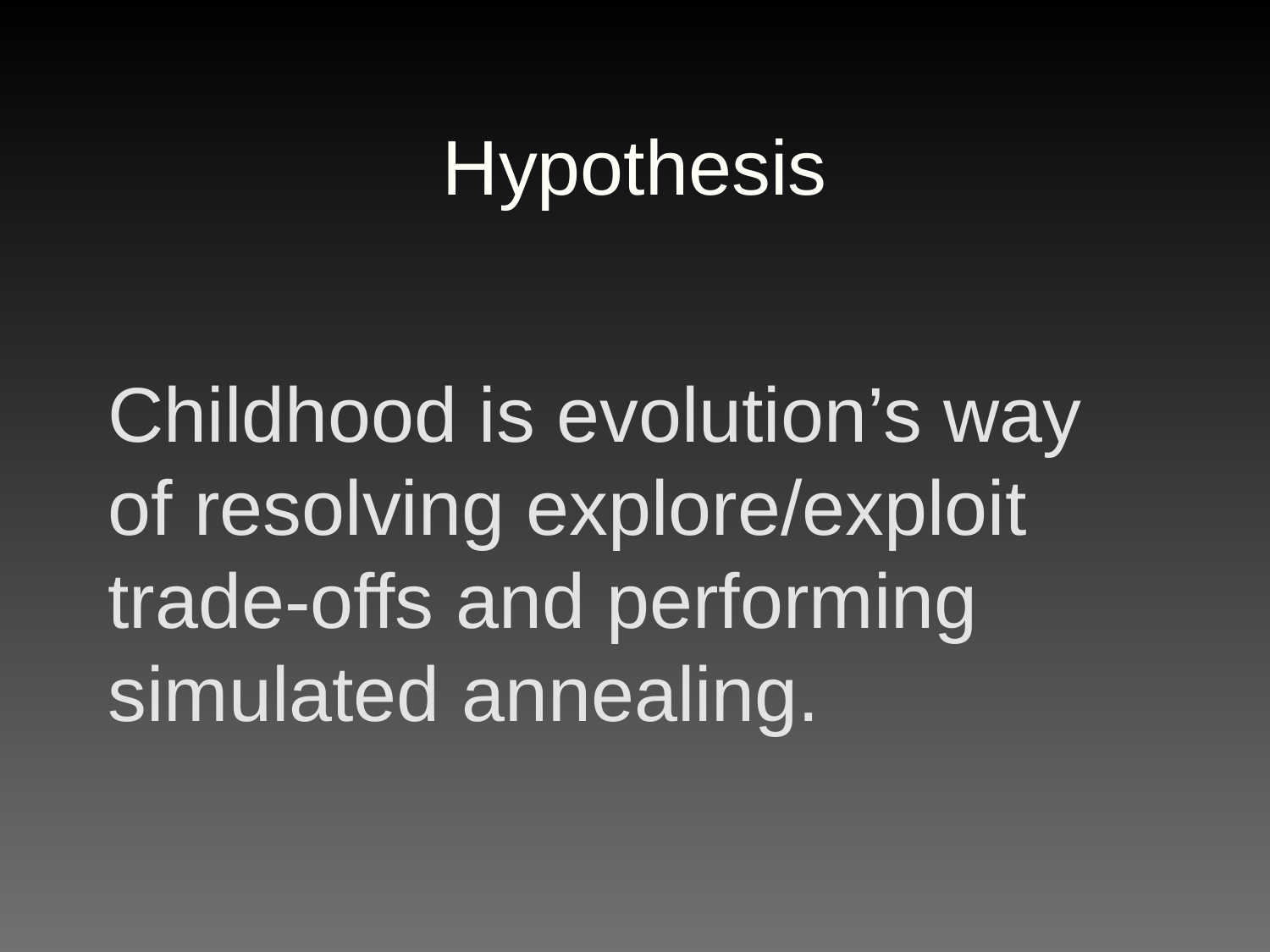

# Hypothesis

Childhood is evolution’s way of resolving explore/exploit trade-offs and performing simulated annealing.